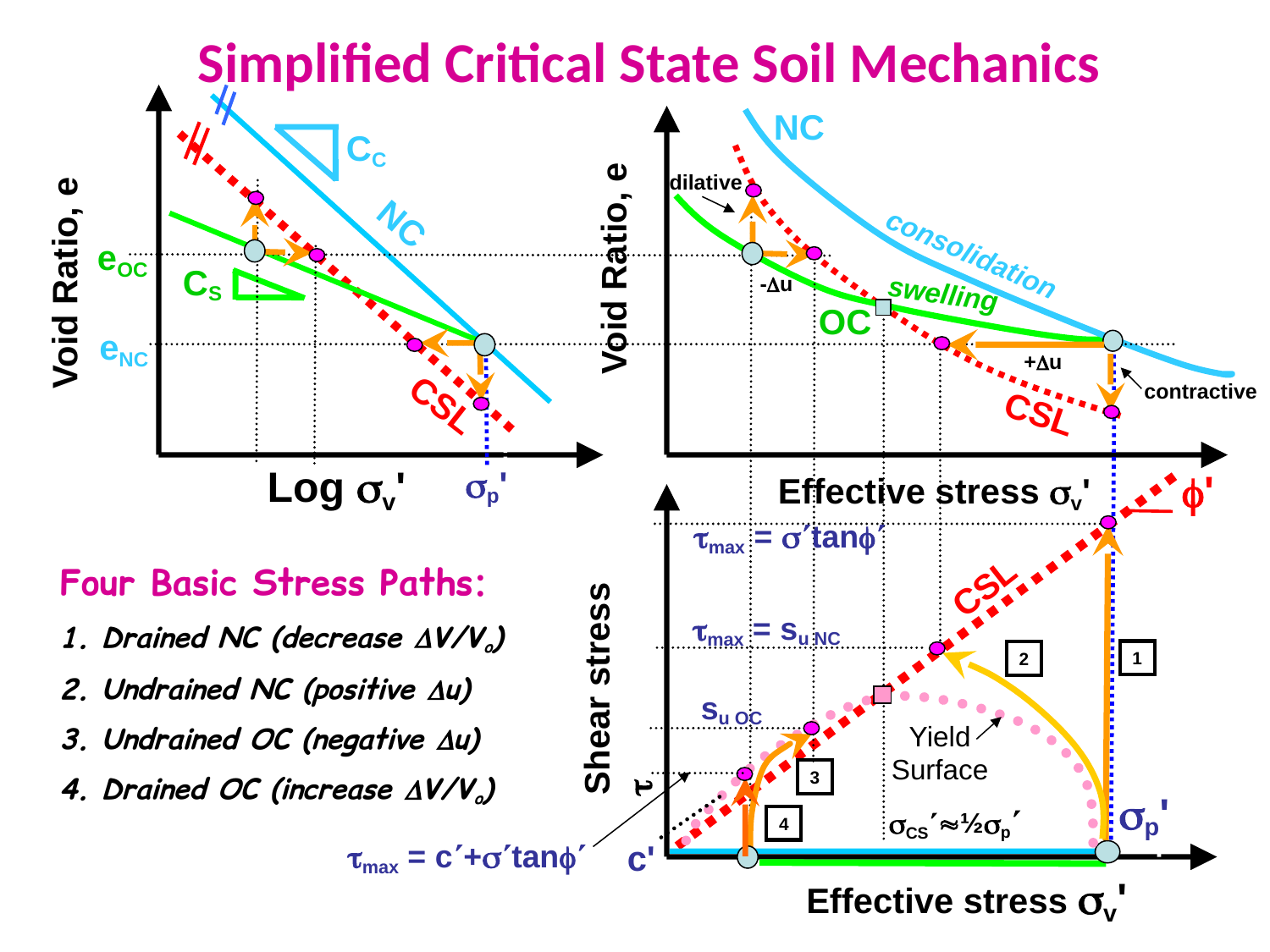

# Simplified Critical State Soil Mechanics

NC

CC

dilative

NC

eOC
consolidation
Void Ratio, e

Void Ratio, e

CS

-Δu

swelling

OC

eNC

+Δu

contractive
CSL
CSL

Log σv'

σp'
φ'
Effective stress σv'

τmax = σ′tanφ′

Four Basic Stress Paths:
1. Drained NC (decrease ΔV/Vo)
2. Undrained NC (positive Δu)
3. Undrained OC (negative Δu)
4. Drained OC (increase ΔV/Vo)
CSL
τmax = su NC
1
2

Shear stress τ

su OC

Yield
Surface

3

σp'

σCS′≈½σp′
4

τmax = c′+σ′tanφ′
c'

Effective stress σv'